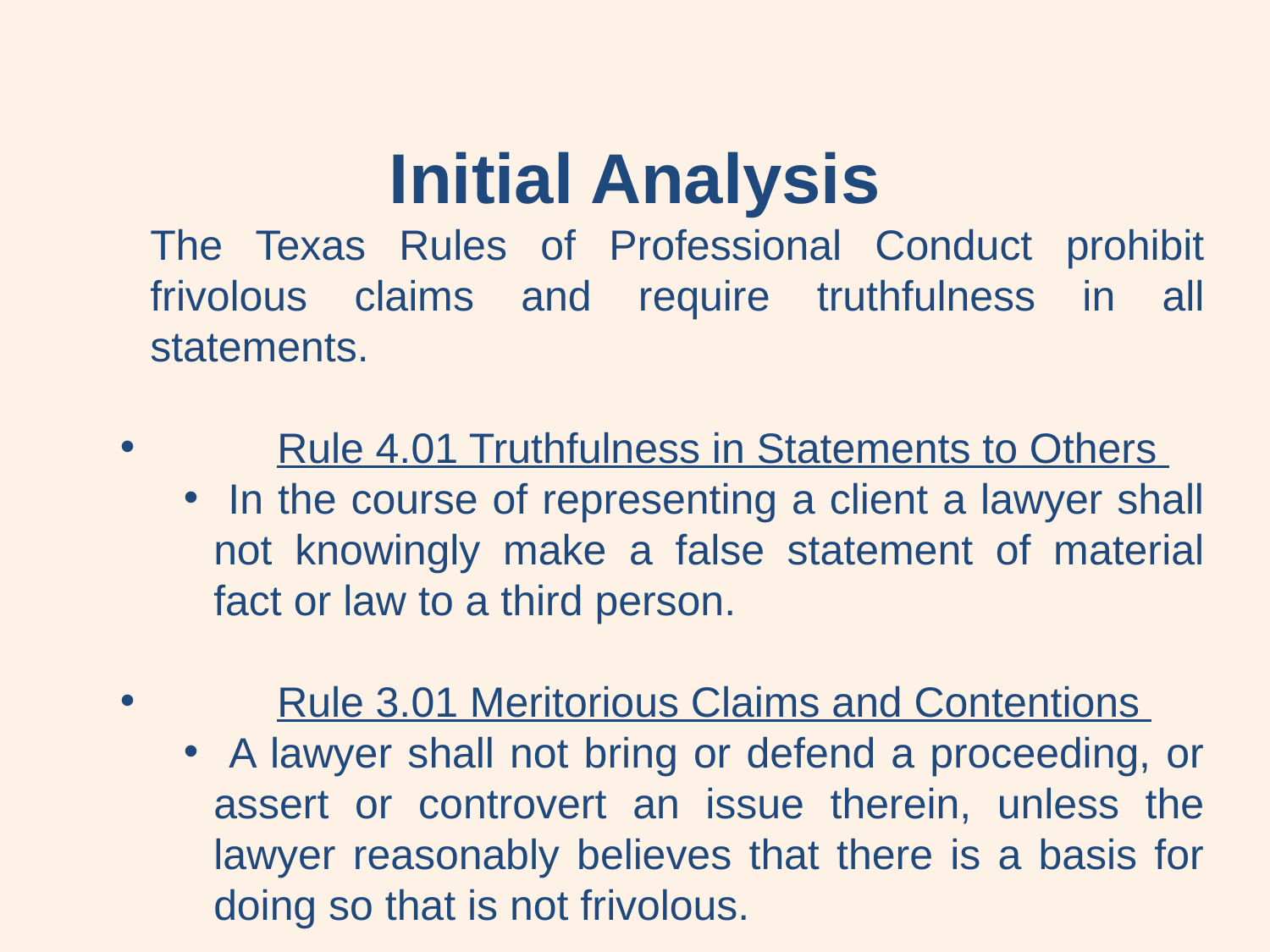

Initial Analysis
The Texas Rules of Professional Conduct prohibit frivolous claims and require truthfulness in all statements.

	Rule 4.01 Truthfulness in Statements to Others
 In the course of representing a client a lawyer shall not knowingly make a false statement of material fact or law to a third person.

	Rule 3.01 Meritorious Claims and Contentions
 A lawyer shall not bring or defend a proceeding, or assert or controvert an issue therein, unless the lawyer reasonably believes that there is a basis for doing so that is not frivolous.